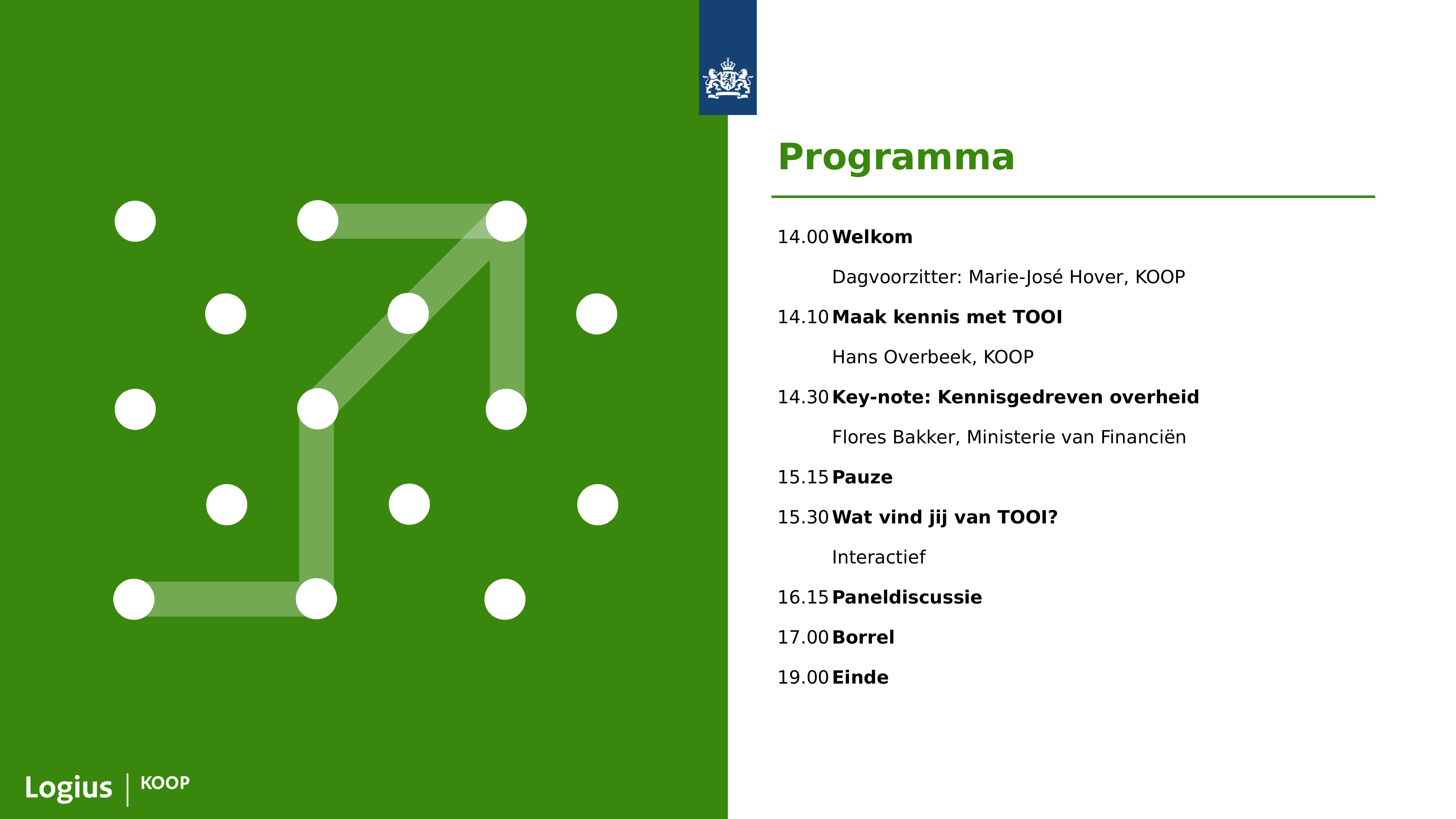

Programma
14.00	Welkom
	Dagvoorzitter: Marie-José Hover, KOOP
14.10	Maak kennis met TOOI
	Hans Overbeek, KOOP
14.30	Key-note: Kennisgedreven overheid
	Flores Bakker, Ministerie van Financiën
15.15	Pauze
15.30	Wat vind jij van TOOI?
	Interactief
16.15	Paneldiscussie
17.00	Borrel
19.00	Einde